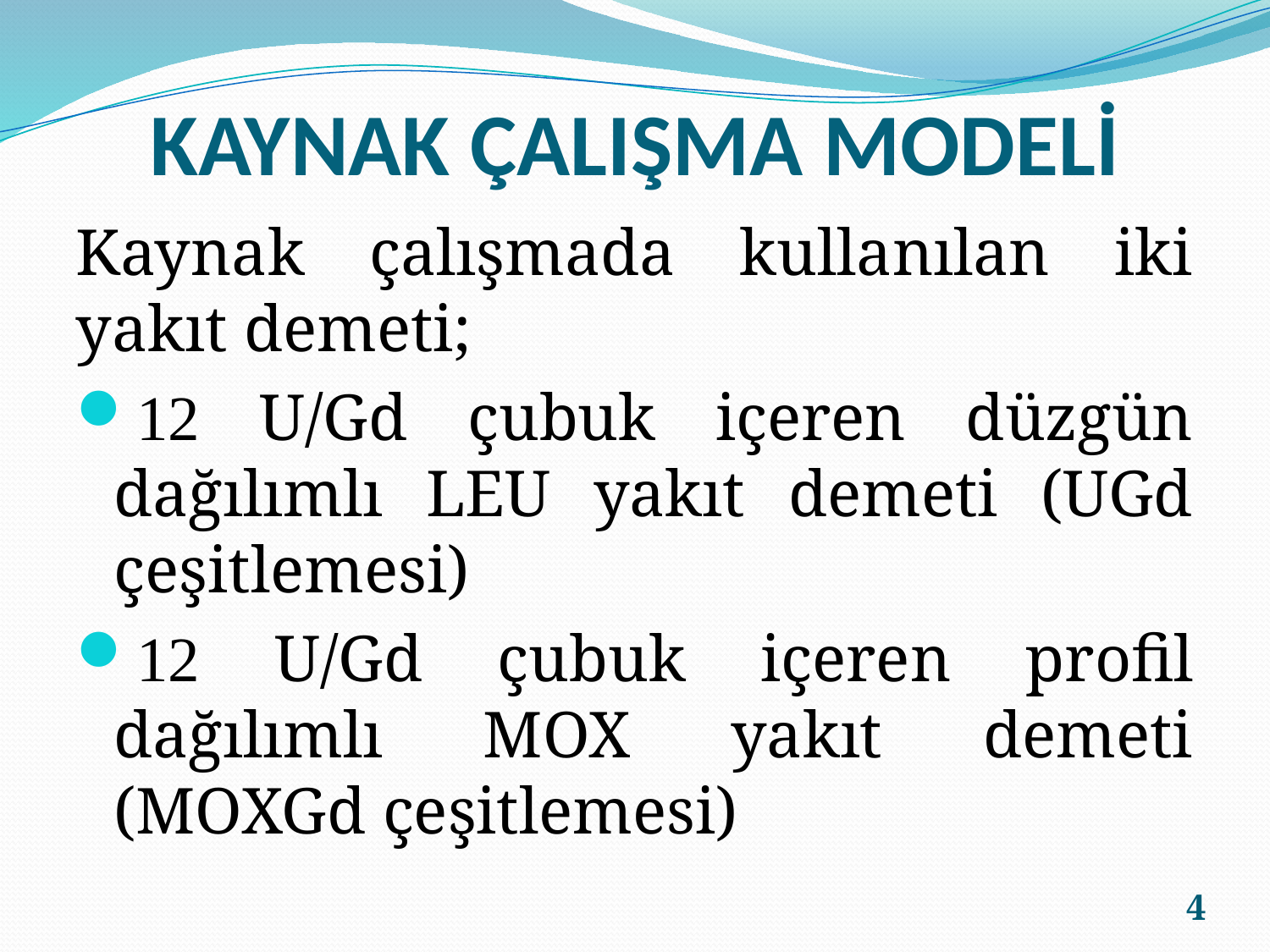

# KAYNAK ÇALIŞMA MODELİ
Kaynak çalışmada kullanılan iki yakıt demeti;
12 U/Gd çubuk içeren düzgün dağılımlı LEU yakıt demeti (UGd çeşitlemesi)
12 U/Gd çubuk içeren profil dağılımlı MOX yakıt demeti (MOXGd çeşitlemesi)

4